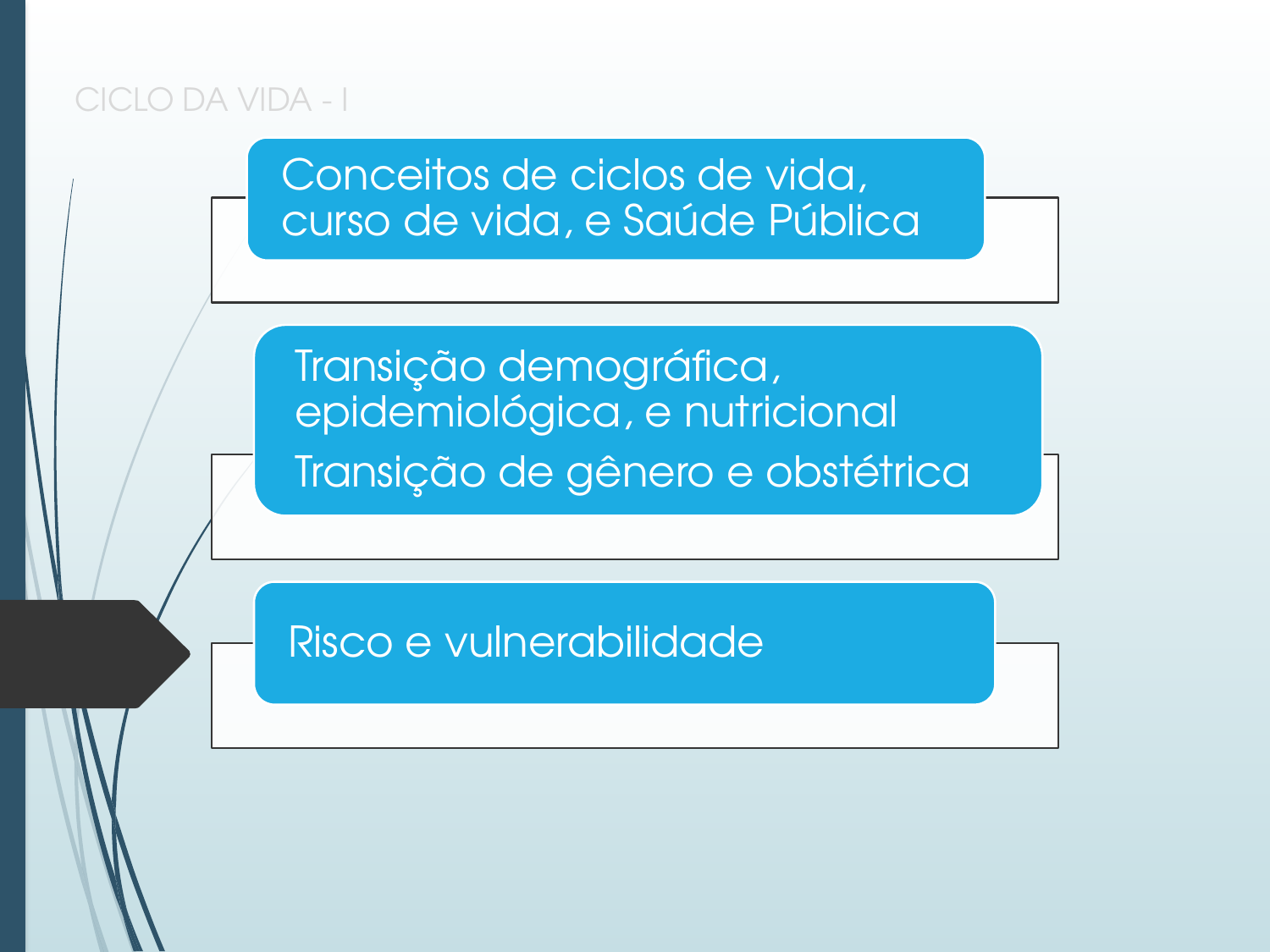

CICLO DA VIDA - I
Conceitos de ciclos de vida, curso de vida, e Saúde Pública
Transição demográfica, epidemiológica, e nutricional
Transição de gênero e obstétrica
Risco e vulnerabilidade